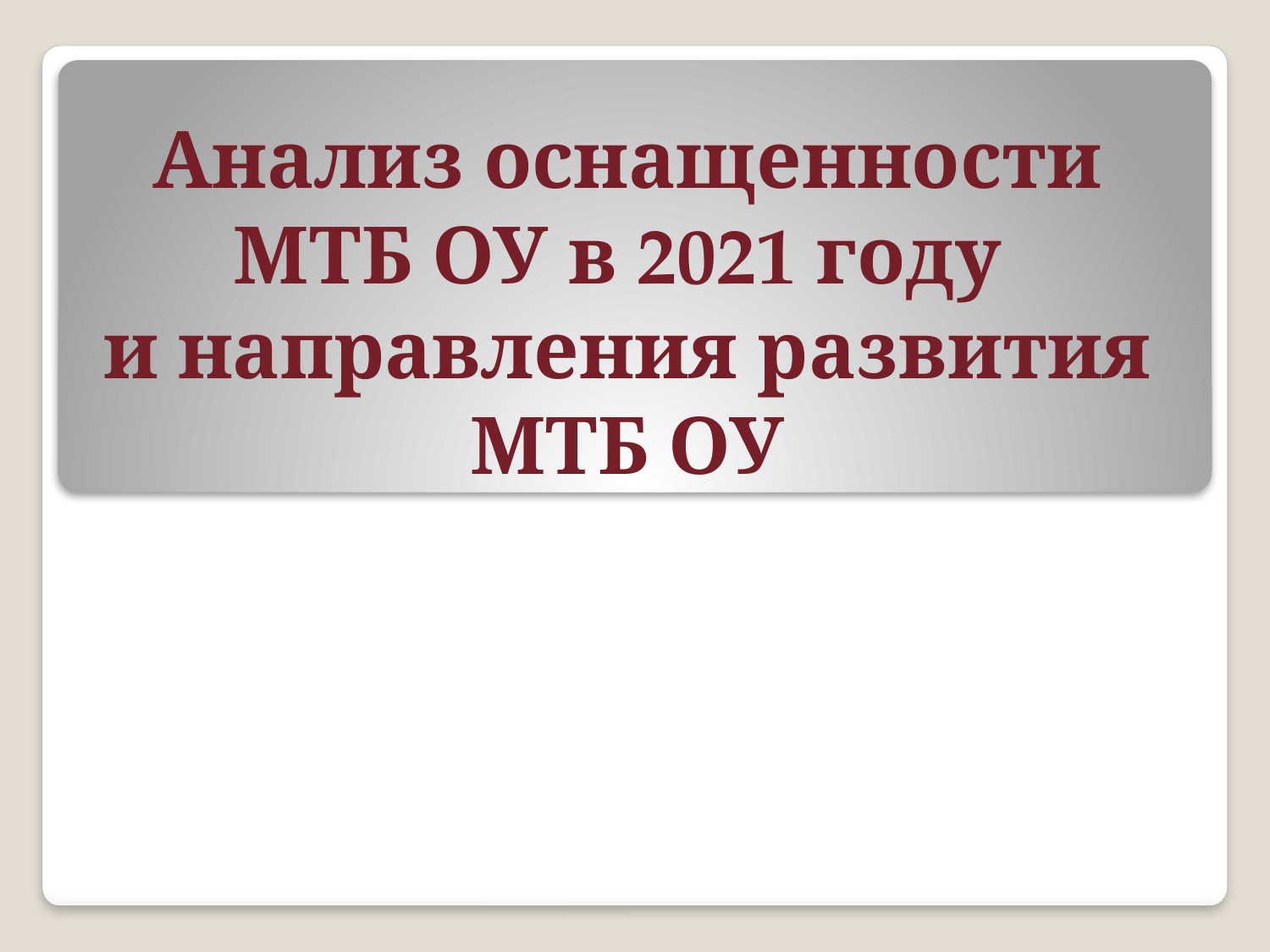

# Анализ оснащенности МТБ ОУ в 2021 году и направления развития МТБ ОУ